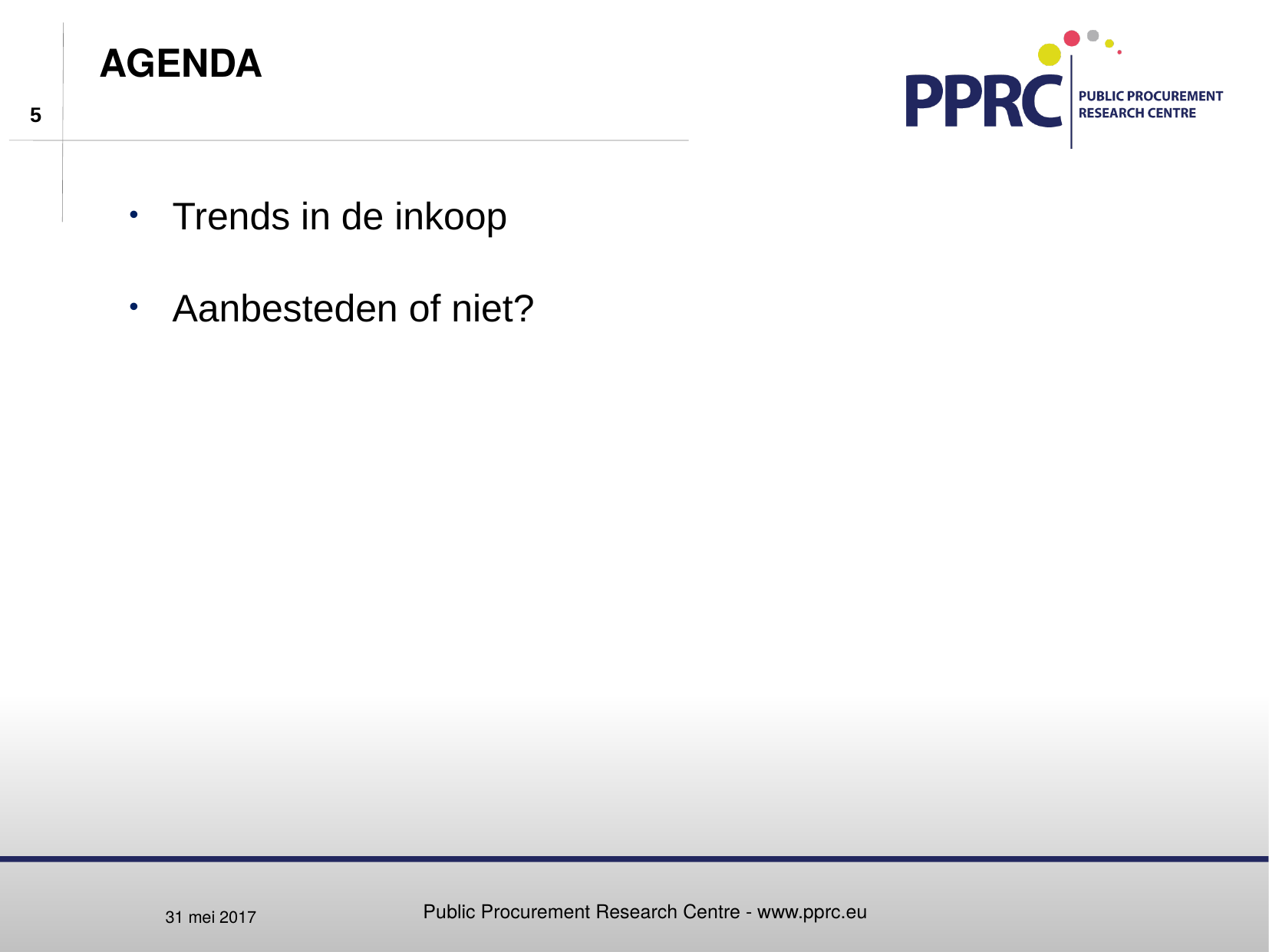

# Agenda

Trends in de inkoop

Aanbesteden of niet?

Public Procurement Research Centre - www.pprc.eu
31 mei 2017